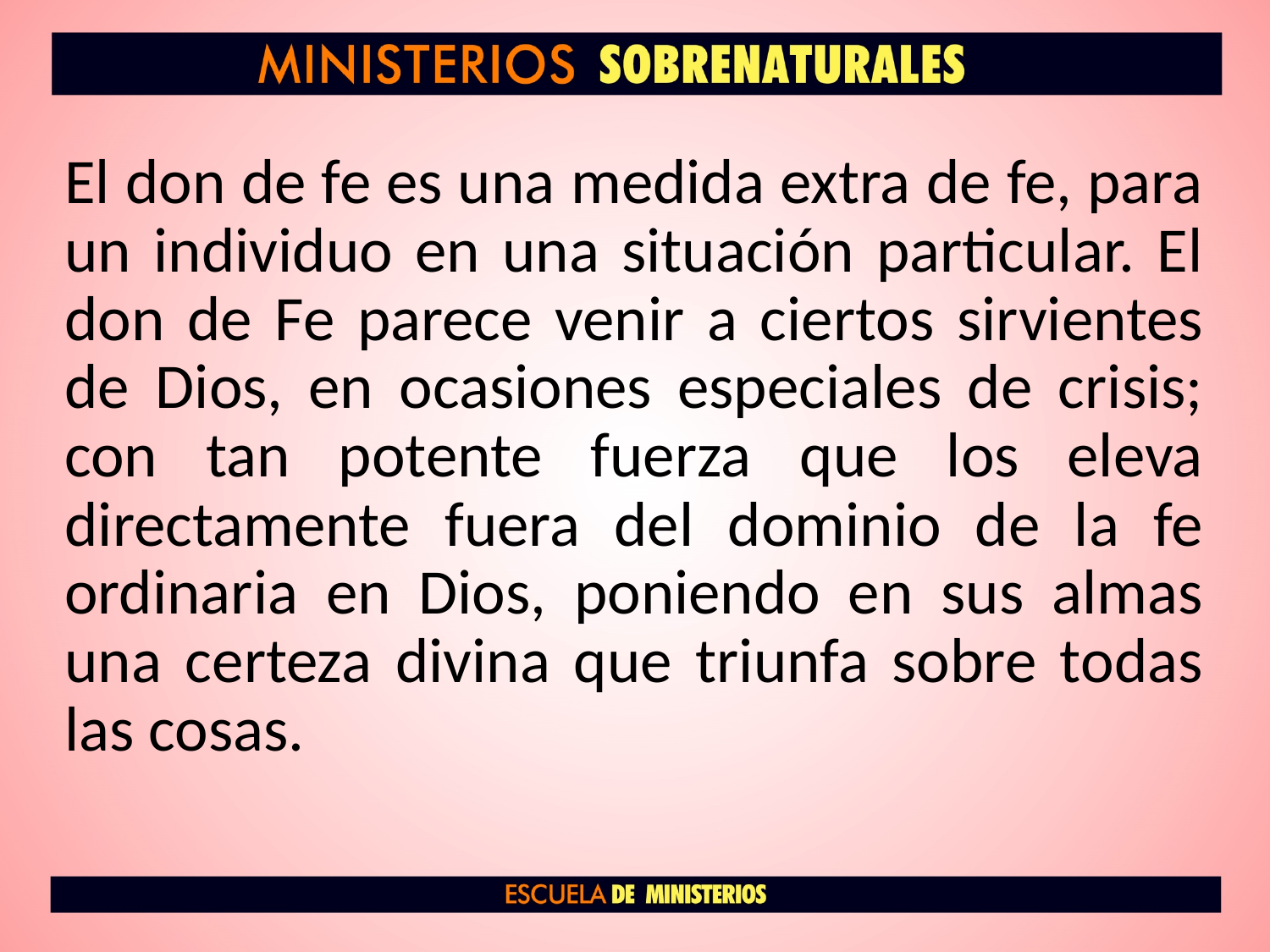

El don de fe es una medida extra de fe, para un individuo en una situación particular. El don de Fe parece venir a ciertos sirvientes de Dios, en ocasiones especiales de crisis; con tan potente fuerza que los eleva directamente fuera del dominio de la fe ordinaria en Dios, poniendo en sus almas una certeza divina que triunfa sobre todas las cosas.